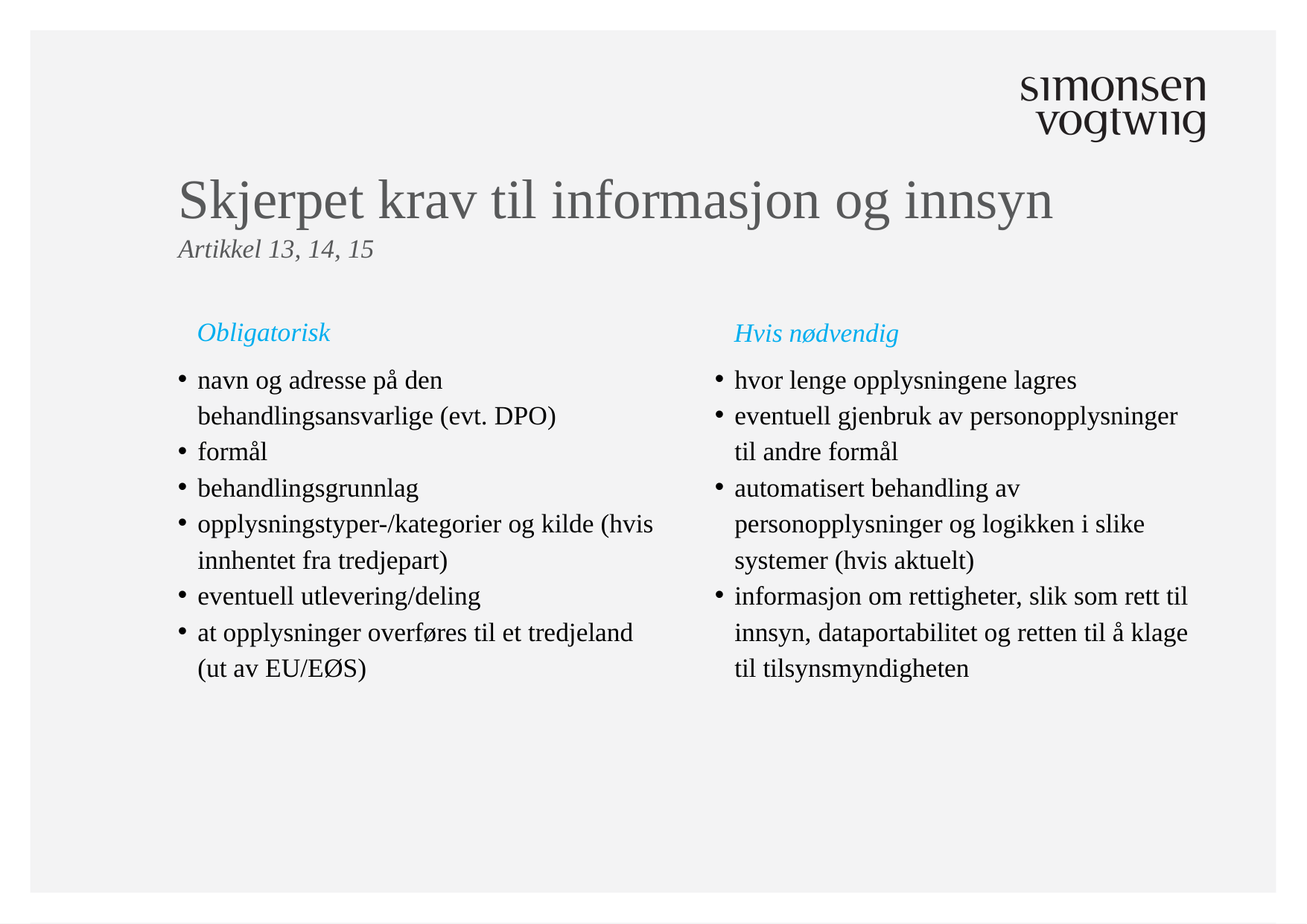

# Skjerpet krav til informasjon og innsyn
Artikkel 13, 14, 15

Obligatorisk
Hvis nødvendig
navn og adresse på den behandlingsansvarlige (evt. DPO)
formål
behandlingsgrunnlag
opplysningstyper-/kategorier og kilde (hvis innhentet fra tredjepart)
eventuell utlevering/deling
at opplysninger overføres til et tredjeland (ut av EU/EØS)

hvor lenge opplysningene lagres
eventuell gjenbruk av personopplysninger til andre formål
automatisert behandling av personopplysninger og logikken i slike systemer (hvis aktuelt)
informasjon om rettigheter, slik som rett til innsyn, dataportabilitet og retten til å klage til tilsynsmyndigheten